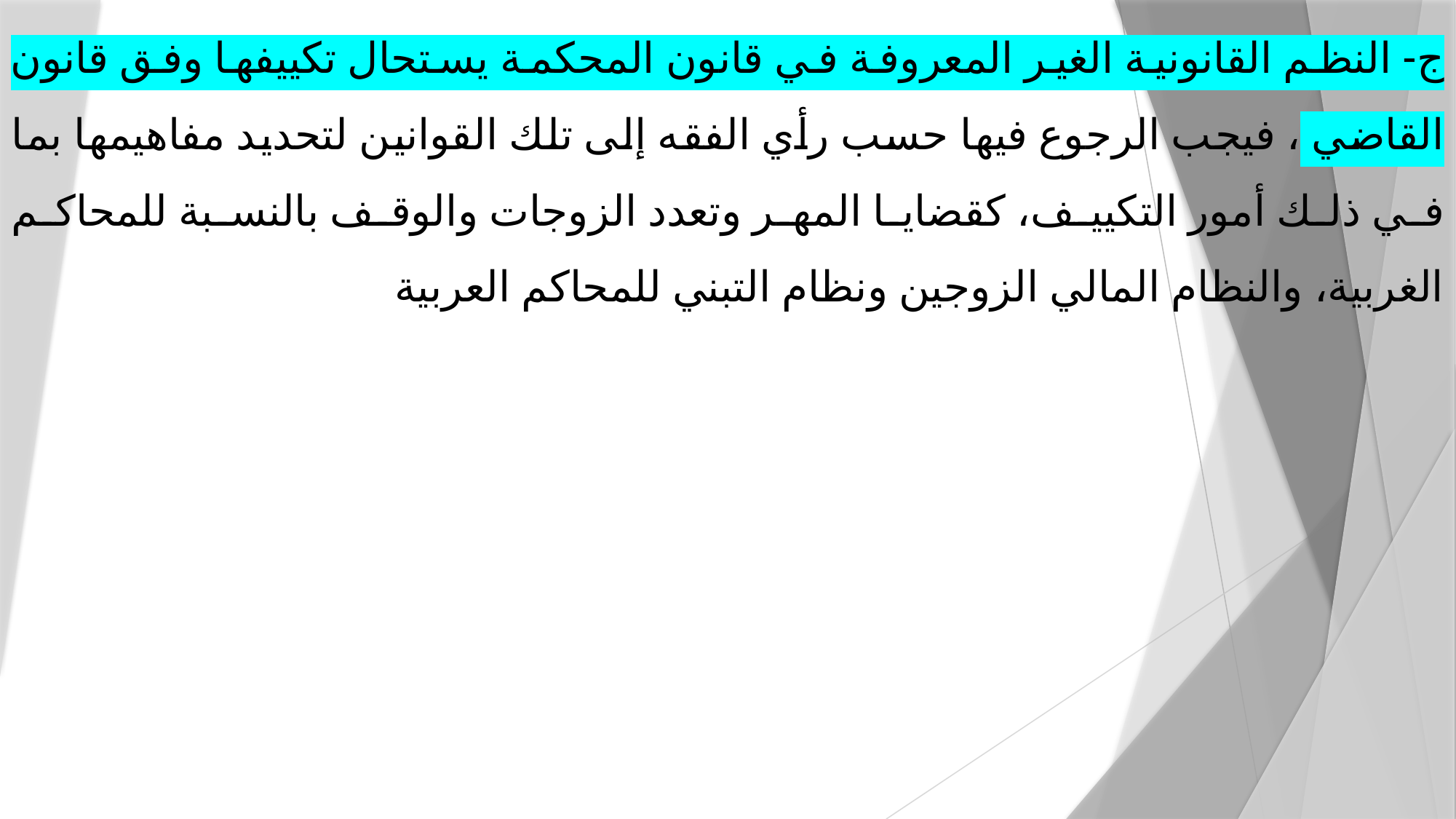

ج- النظم القانونية الغير المعروفة في قانون المحكمة يستحال تكييفها وفق قانون القاضي ، فيجب الرجوع فيها حسب رأي الفقه إلى تلك القوانين لتحديد مفاهيمها بما في ذلك أمور التكييف، كقضايا المهر وتعدد الزوجات والوقف بالنسبة للمحاكم الغربية، والنظام المالي الزوجين ونظام التبني للمحاكم العربية